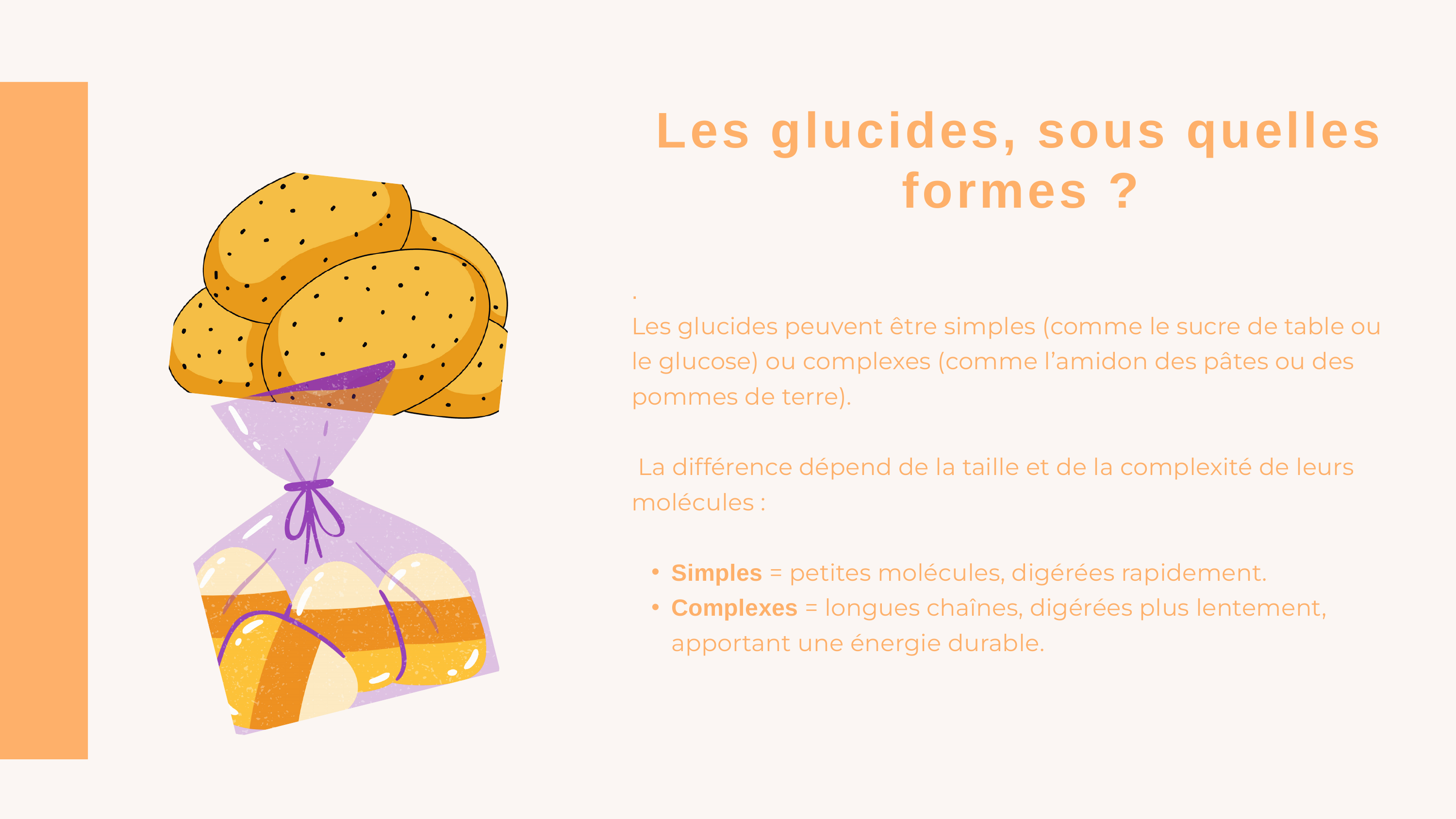

Les glucides, sous quelles formes ?
.
Les glucides peuvent être simples (comme le sucre de table ou le glucose) ou complexes (comme l’amidon des pâtes ou des pommes de terre).

 La différence dépend de la taille et de la complexité de leurs molécules :

Simples = petites molécules, digérées rapidement.
Complexes = longues chaînes, digérées plus lentement, apportant une énergie durable.